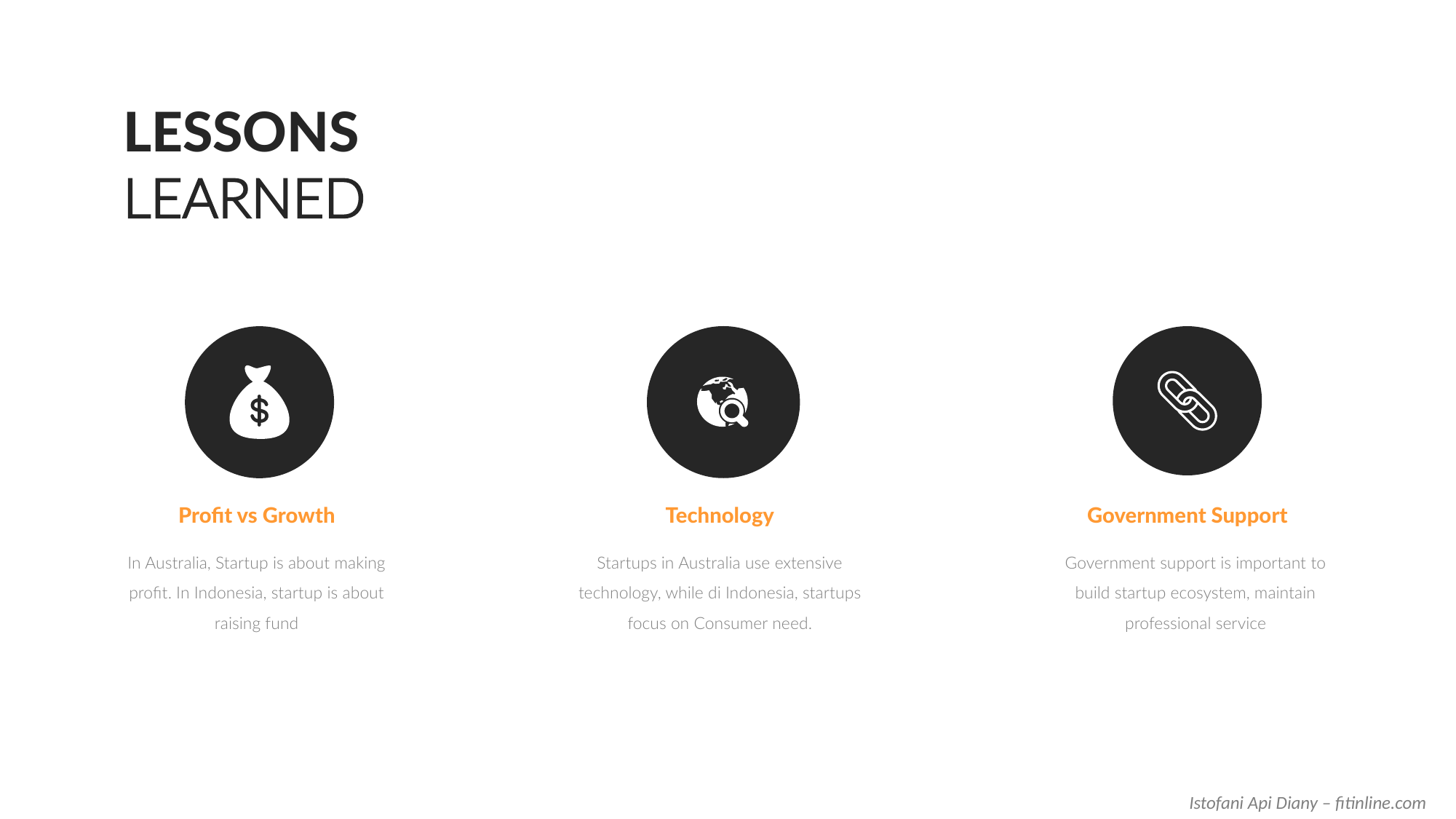

LESSONS
LEARNED

Profit vs Growth
Technology
Government Support
In Australia, Startup is about making profit. In Indonesia, startup is about raising fund
Startups in Australia use extensive technology, while di Indonesia, startups focus on Consumer need.
Government support is important to build startup ecosystem, maintain professional service
Istofani Api Diany – fitinline.com